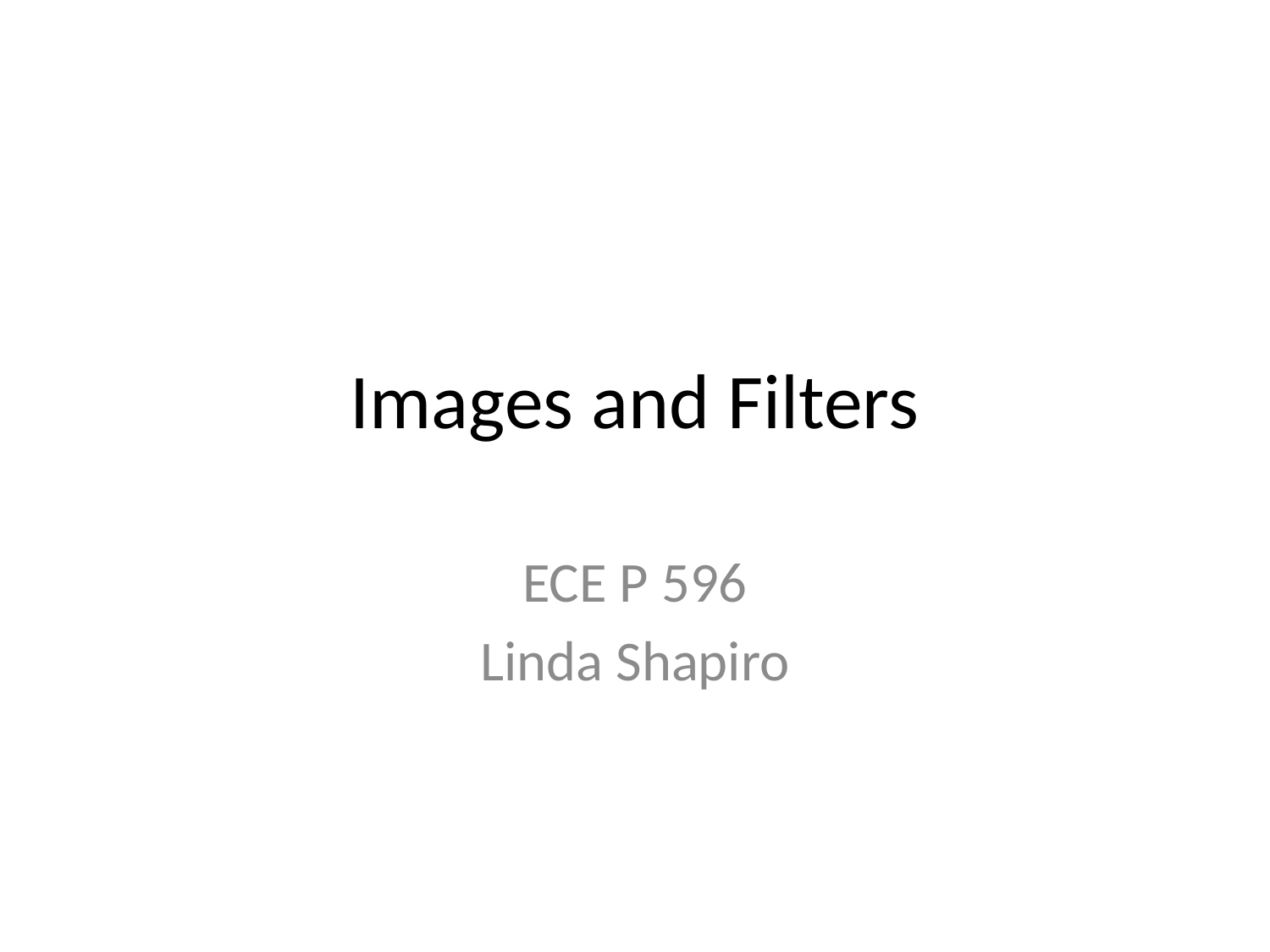

# Images and Filters
ECE P 596
Linda Shapiro